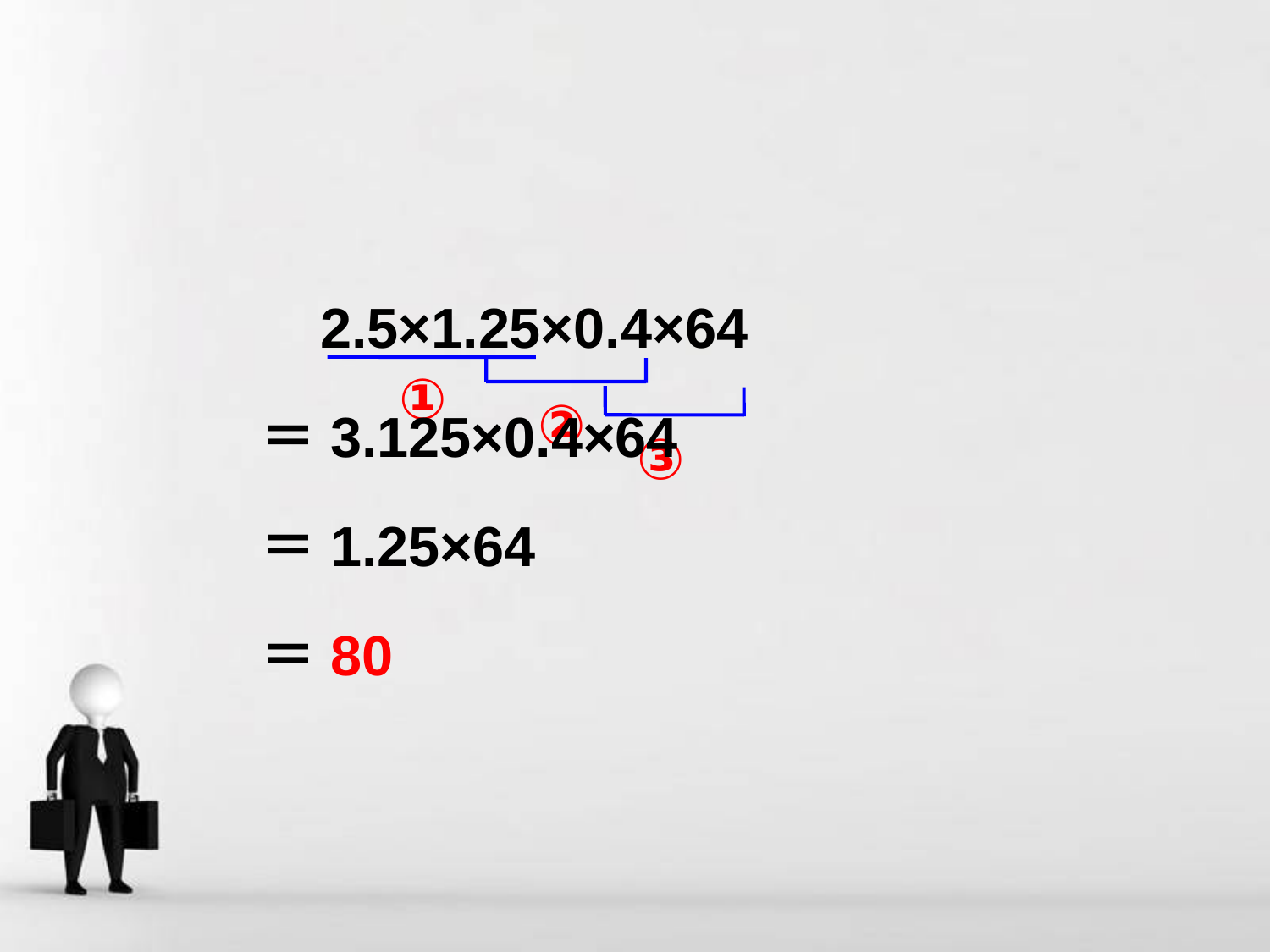

2.5×1.25×0.4×64
①

②

＝3.125×0.4×64
③
＝1.25×64
＝80